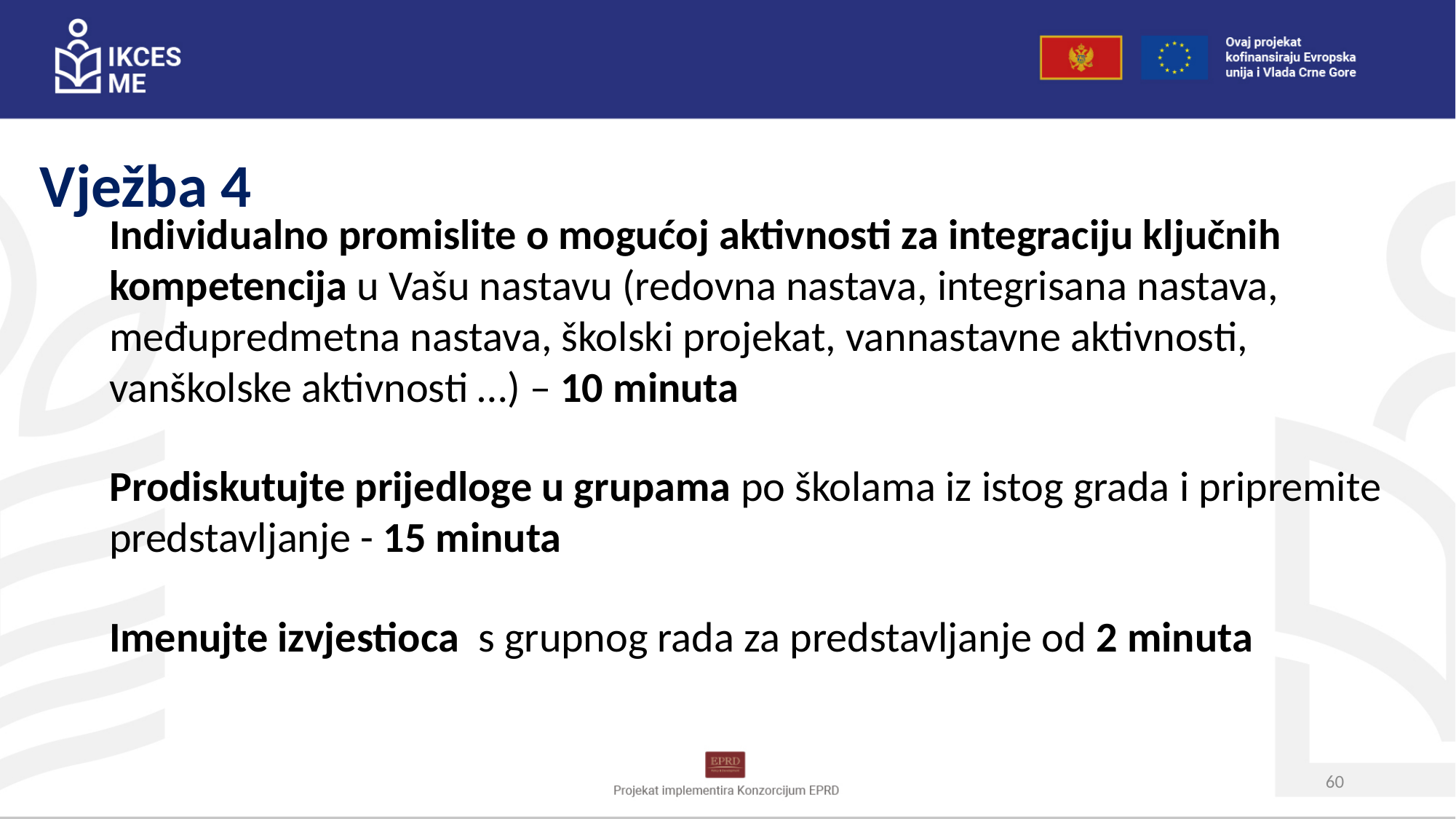

Vježba 4
Individualno promislite o mogućoj aktivnosti za integraciju ključnih kompetencija u Vašu nastavu (redovna nastava, integrisana nastava, međupredmetna nastava, školski projekat, vannastavne aktivnosti, vanškolske aktivnosti …) – 10 minuta

Prodiskutujte prijedloge u grupama po školama iz istog grada i pripremite predstavljanje - 15 minuta

Imenujte izvjestioca  s grupnog rada za predstavljanje od 2 minuta

60